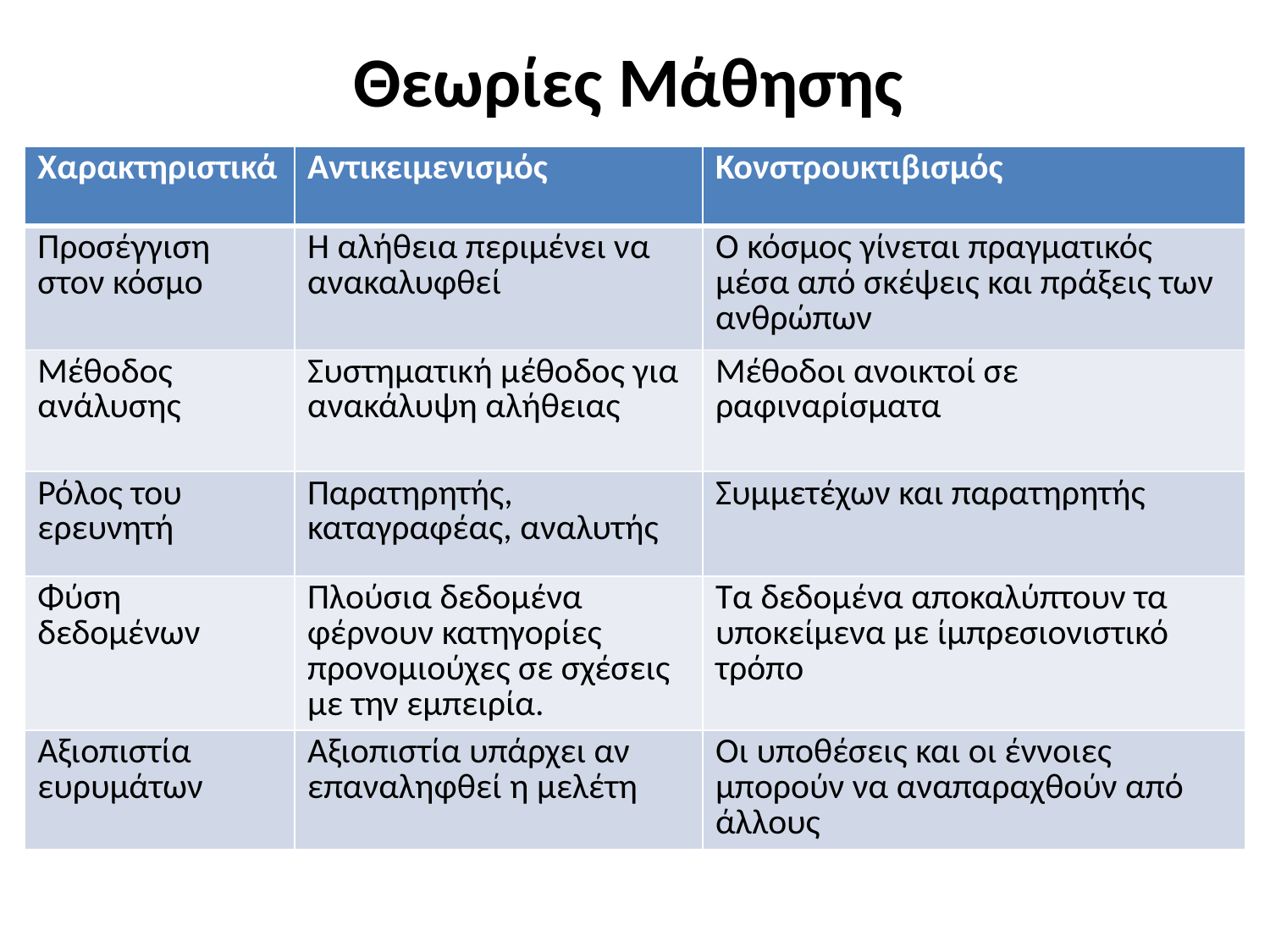

# Θεωρίες Μάθησης
| Χαρακτηριστικά | Αντικειμενισμός | Κονστρουκτιβισμός |
| --- | --- | --- |
| Προσέγγιση στον κόσμο | Η αλήθεια περιμένει να ανακαλυφθεί | Ο κόσμος γίνεται πραγματικός μέσα από σκέψεις και πράξεις των ανθρώπων |
| Μέθοδος ανάλυσης | Συστηματική μέθοδος για ανακάλυψη αλήθειας | Μέθοδοι ανοικτοί σε ραφιναρίσματα |
| Ρόλος του ερευνητή | Παρατηρητής, καταγραφέας, αναλυτής | Συμμετέχων και παρατηρητής |
| Φύση δεδομένων | Πλούσια δεδομένα φέρνουν κατηγορίες προνομιούχες σε σχέσεις με την εμπειρία. | Τα δεδομένα αποκαλύπτουν τα υποκείμενα με ίμπρεσιονιστικό τρόπο |
| Αξιοπιστία ευρυμάτων | Αξιοπιστία υπάρχει αν επαναληφθεί η μελέτη | Οι υποθέσεις και οι έννοιες μπορούν να αναπαραχθούν από άλλους |